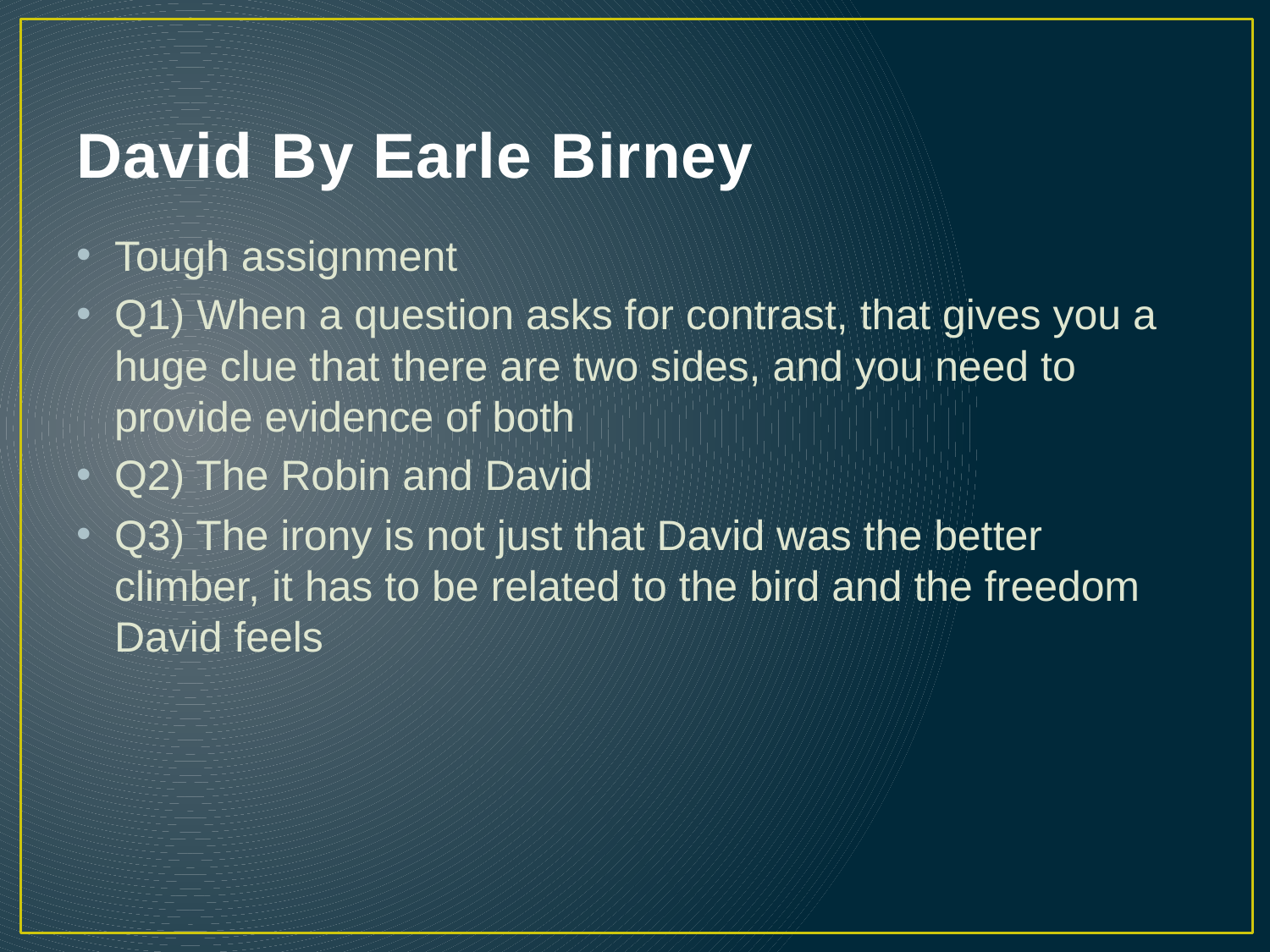

# David By Earle Birney
Tough assignment
Q1) When a question asks for contrast, that gives you a huge clue that there are two sides, and you need to provide evidence of both
Q2) The Robin and David
Q3) The irony is not just that David was the better climber, it has to be related to the bird and the freedom David feels